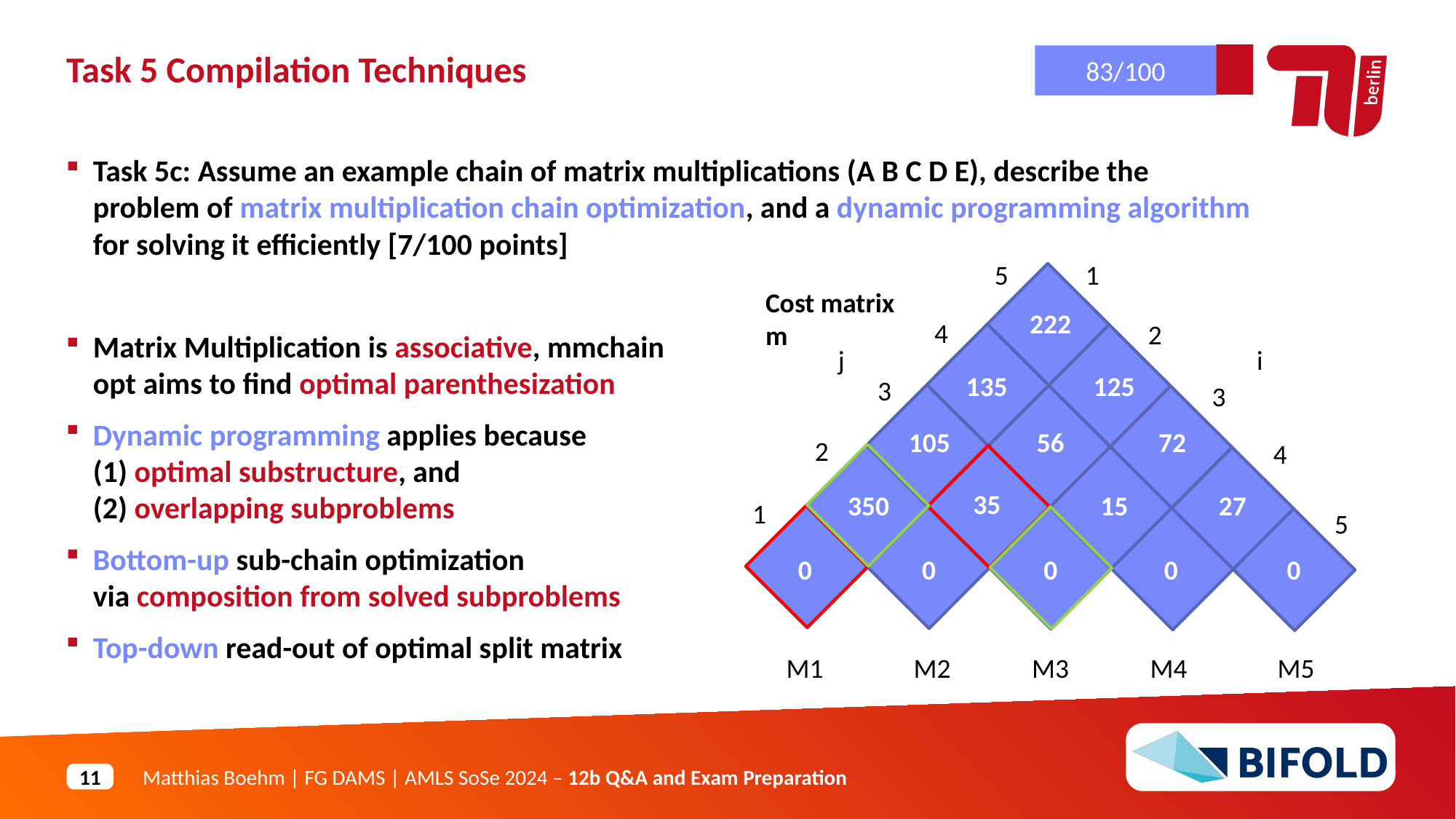

83/100
Task 5 Compilation Techniques

Task 5c: Assume an example chain of matrix multiplications (A B C D E), describe the
problem of matrix multiplication chain optimization, and a dynamic programming algorithm
for solving it efficiently [7/100 points]

Matrix Multiplication is associative, mmchain
opt aims to find optimal parenthesization
Dynamic programming applies because
(1) optimal substructure, and
(2) overlapping subproblems
Bottom-up sub-chain optimization
via composition from solved subproblems
Top-down read-out of optimal split matrix
5
1
Cost matrix m
222
4
2
j
i

135
125
3
3
105
56
72
2
4

35
350
15
27
1
5

0
0
0
0
0
M1
M2
M3
M4
M5